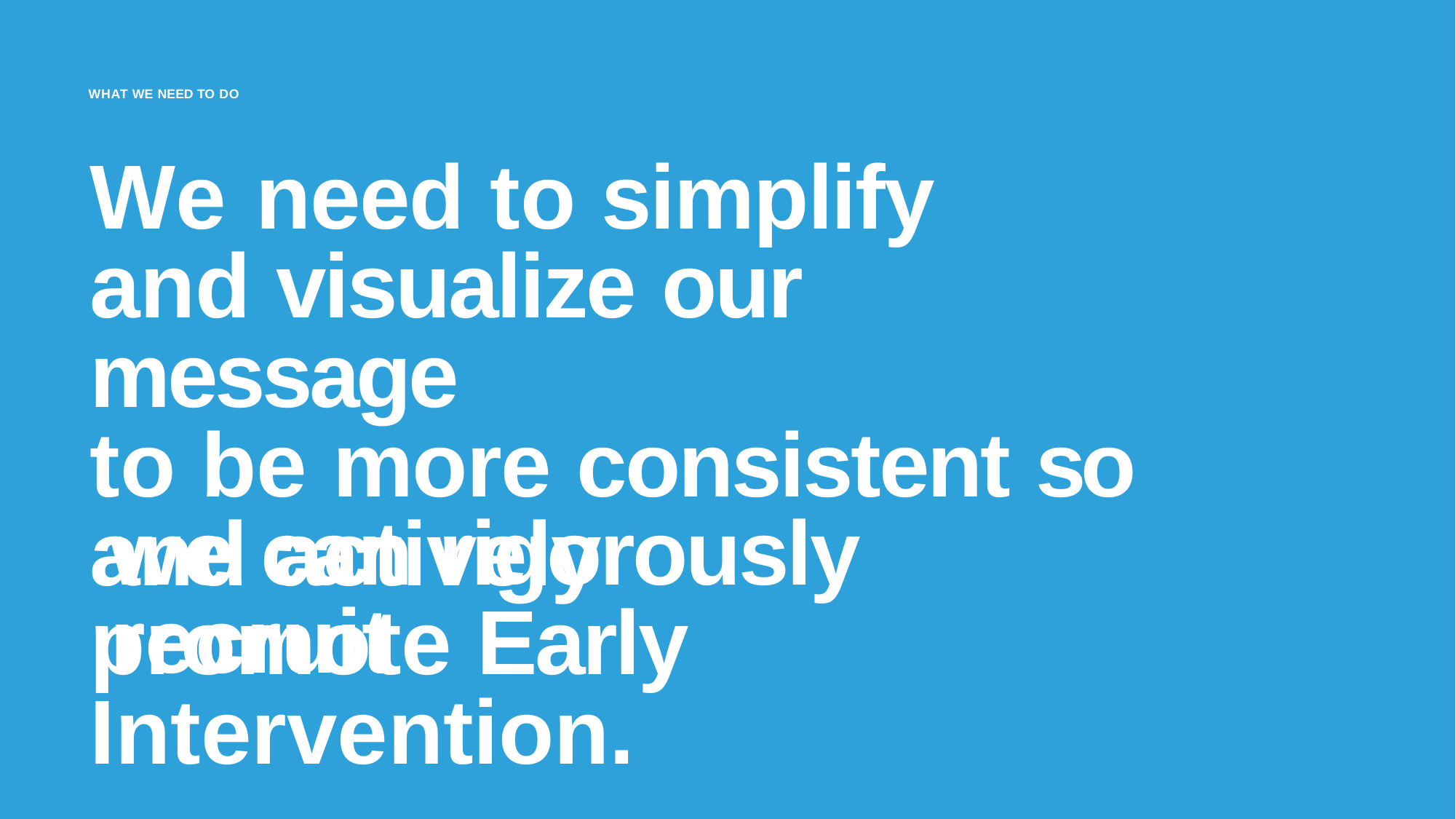

WHAT WE NEED TO DO
# We need to simplify and visualize our message
to be more consistent so we can rigorously recruit
and actively promote Early Intervention.